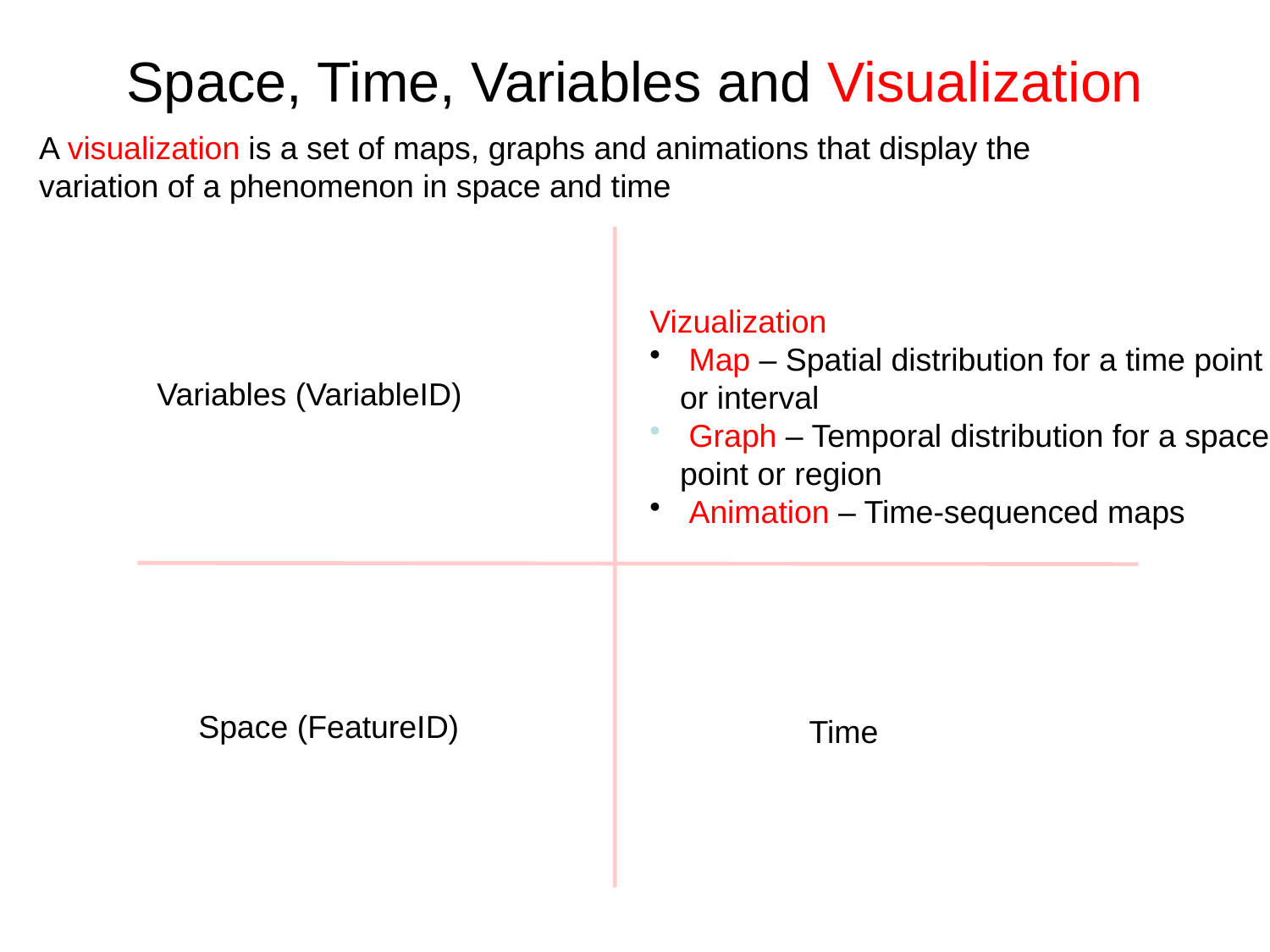

# Space, Time, Variables and Visualization
A visualization is a set of maps, graphs and animations that display the variation of a phenomenon in space and time

Vizualization
 Map – Spatial distribution for a time point or interval
 Graph – Temporal distribution for a space point or region
 Animation – Time-sequenced maps
Variables (VariableID)
Space (FeatureID)
Time